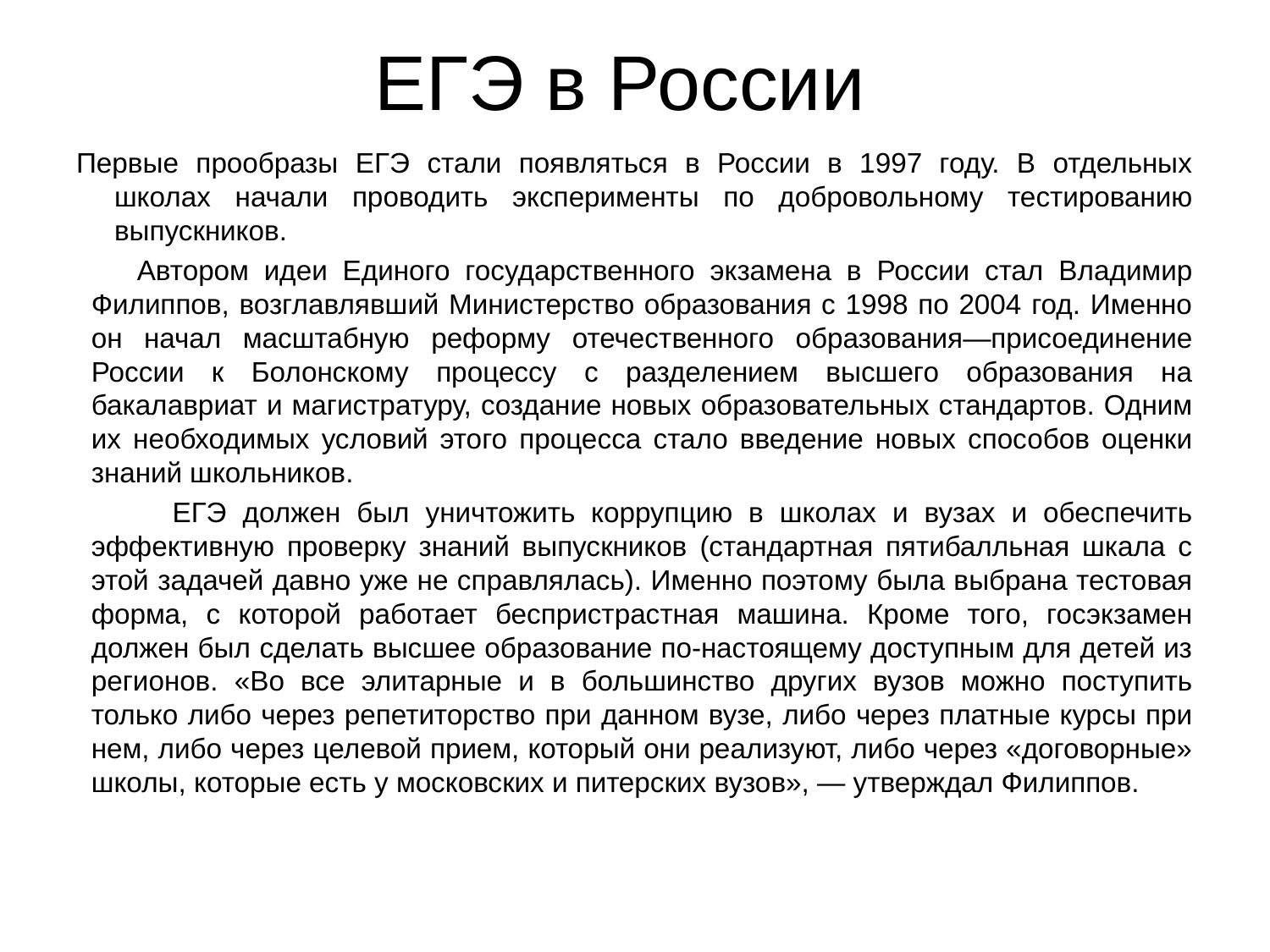

# ЕГЭ в России
Первые прообразы ЕГЭ стали появляться в России в 1997 году. В отдельных школах начали проводить эксперименты по добровольному тестированию выпускников.
   Автором идеи Единого государственного экзамена в России стал Владимир Филиппов, возглавлявший Министерство образования с 1998 по 2004 год. Именно он начал масштабную реформу отечественного образования—присоединение России к Болонскому процессу с разделением высшего образования на бакалавриат и магистратуру, создание новых образовательных стандартов. Одним их необходимых условий этого процесса стало введение новых способов оценки знаний школьников.
     ЕГЭ должен был уничтожить коррупцию в школах и вузах и обеспечить эффективную проверку знаний выпускников (стандартная пятибалльная шкала с этой задачей давно уже не справлялась). Именно поэтому была выбрана тестовая форма, с которой работает беспристрастная машина. Кроме того, госэкзамен должен был сделать высшее образование по-настоящему доступным для детей из регионов. «Во все элитарные и в большинство других вузов можно поступить только либо через репетиторство при данном вузе, либо через платные курсы при нем, либо через целевой прием, который они реализуют, либо через «договорные» школы, которые есть у московских и питерских вузов», — утверждал Филиппов.